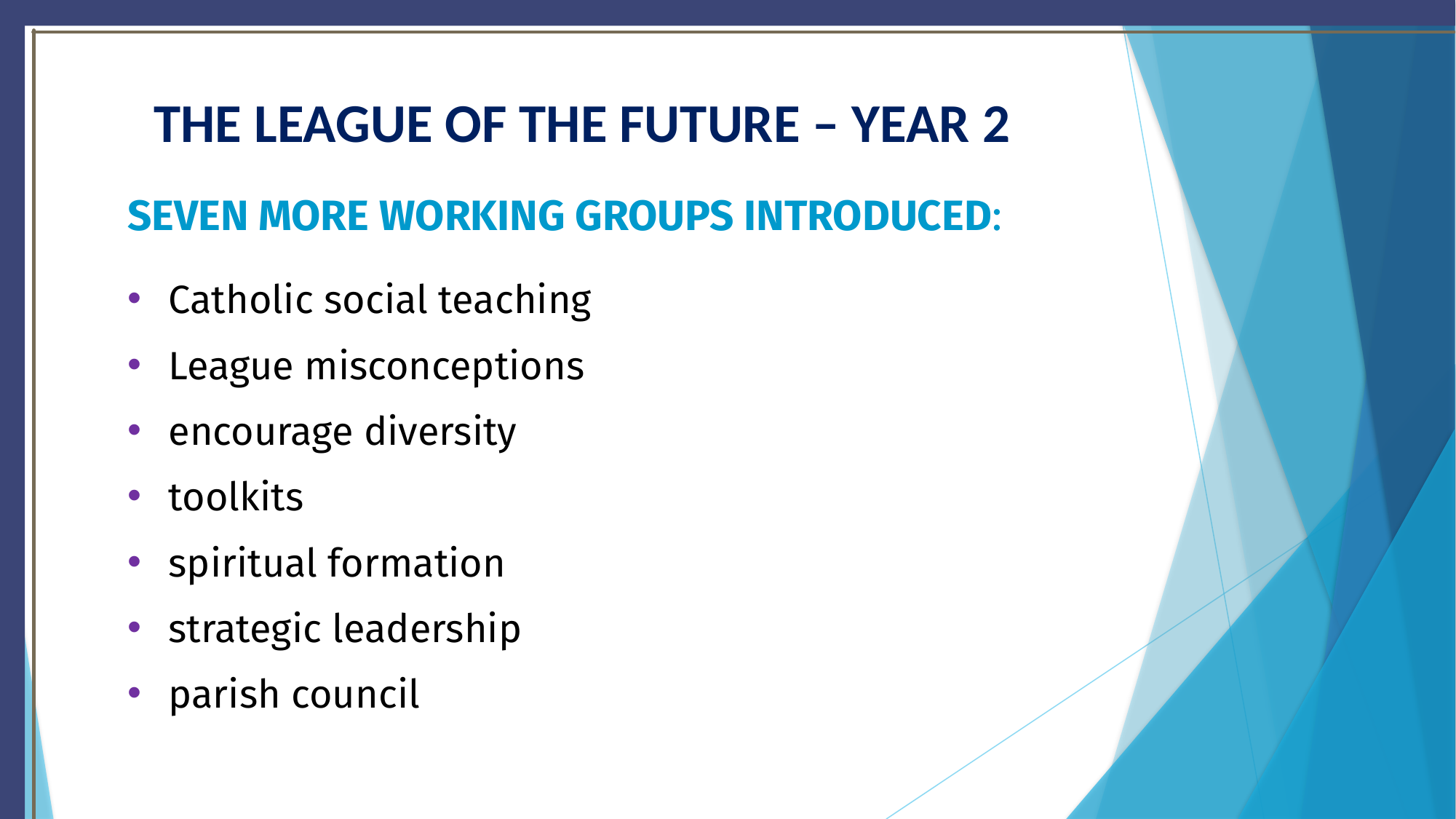

# THE LEAGUE OF THE FUTURE – YEAR 2
SEVEN MORE WORKING GROUPS INTRODUCED:
Catholic social teaching
League misconceptions
encourage diversity
toolkits
spiritual formation
strategic leadership
parish council